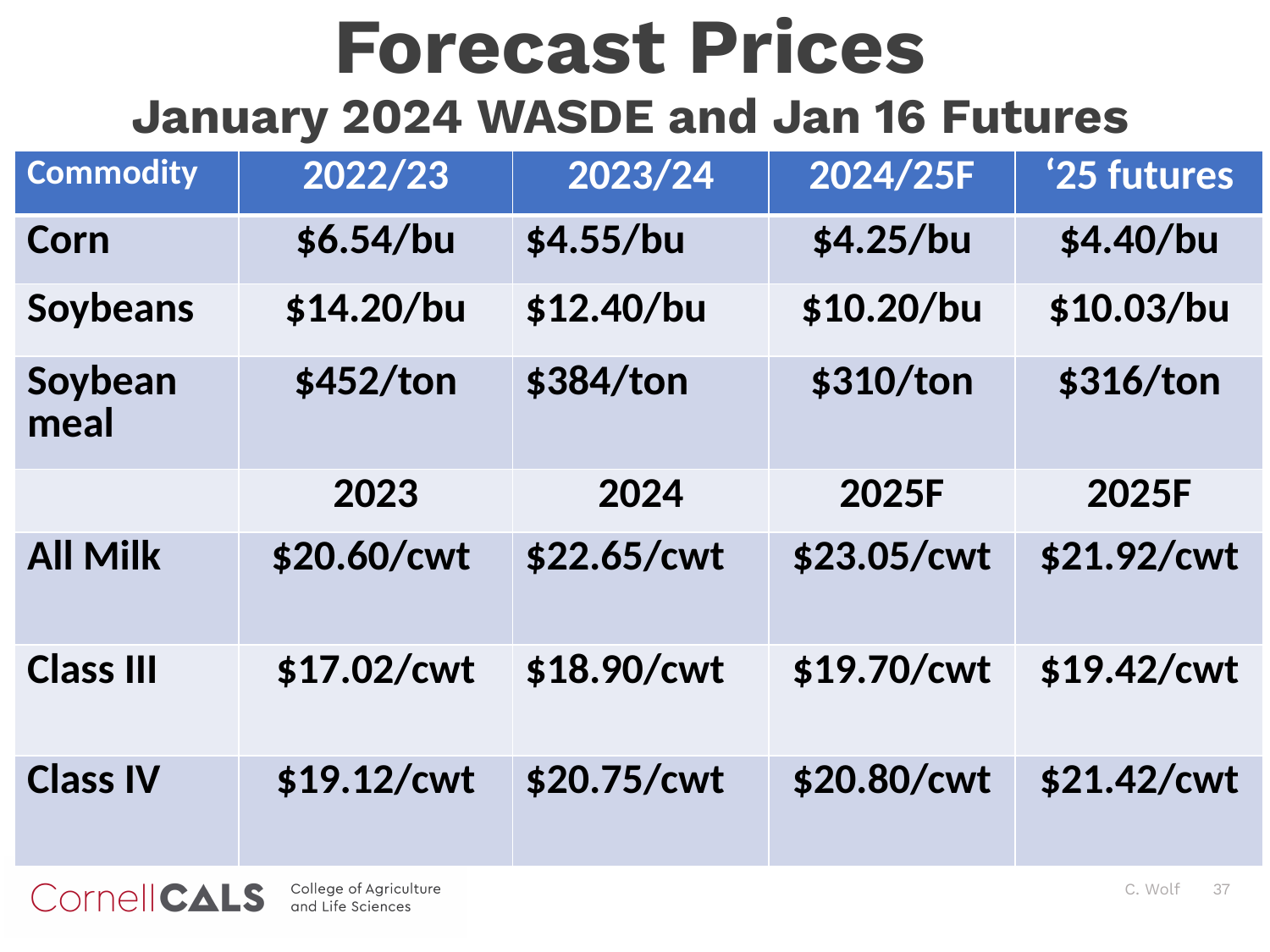

# Forecast Prices January 2024 WASDE and Jan 16 Futures
| Commodity | 2022/23 | 2023/24 | 2024/25F | ‘25 futures |
| --- | --- | --- | --- | --- |
| Corn | $6.54/bu | $4.55/bu | $4.25/bu | $4.40/bu |
| Soybeans | $14.20/bu | $12.40/bu | $10.20/bu | $10.03/bu |
| Soybean meal | $452/ton | $384/ton | $310/ton | $316/ton |
|  | 2023 | 2024 | 2025F | 2025F |
| All Milk | $20.60/cwt | $22.65/cwt | $23.05/cwt | $21.92/cwt |
| Class III | $17.02/cwt | $18.90/cwt | $19.70/cwt | $19.42/cwt |
| Class IV | $19.12/cwt | $20.75/cwt | $20.80/cwt | $21.42/cwt |
C. Wolf
37